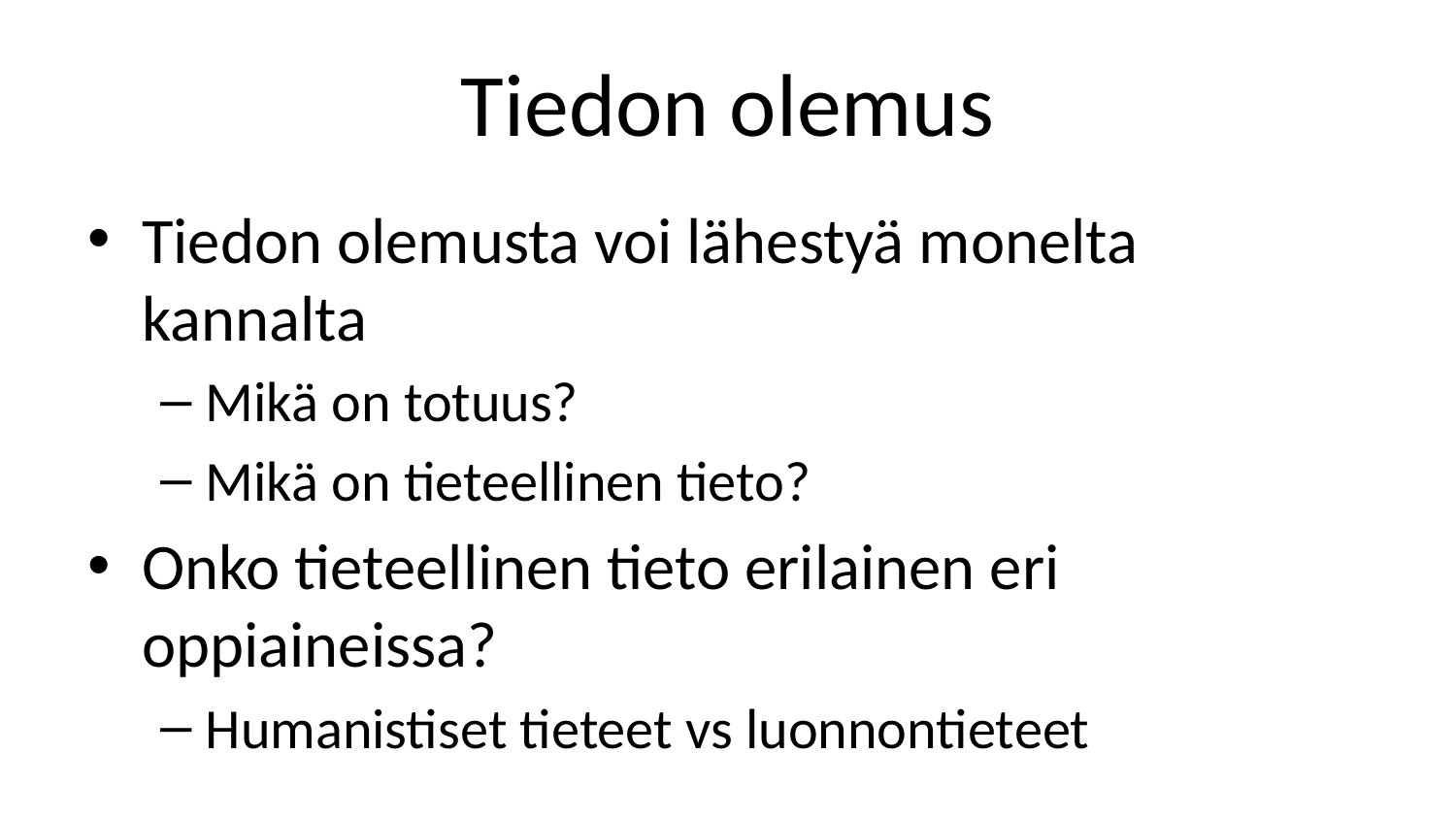

# Tiedon olemus
Tiedon olemusta voi lähestyä monelta kannalta
Mikä on totuus?
Mikä on tieteellinen tieto?
Onko tieteellinen tieto erilainen eri oppiaineissa?
Humanistiset tieteet vs luonnontieteet